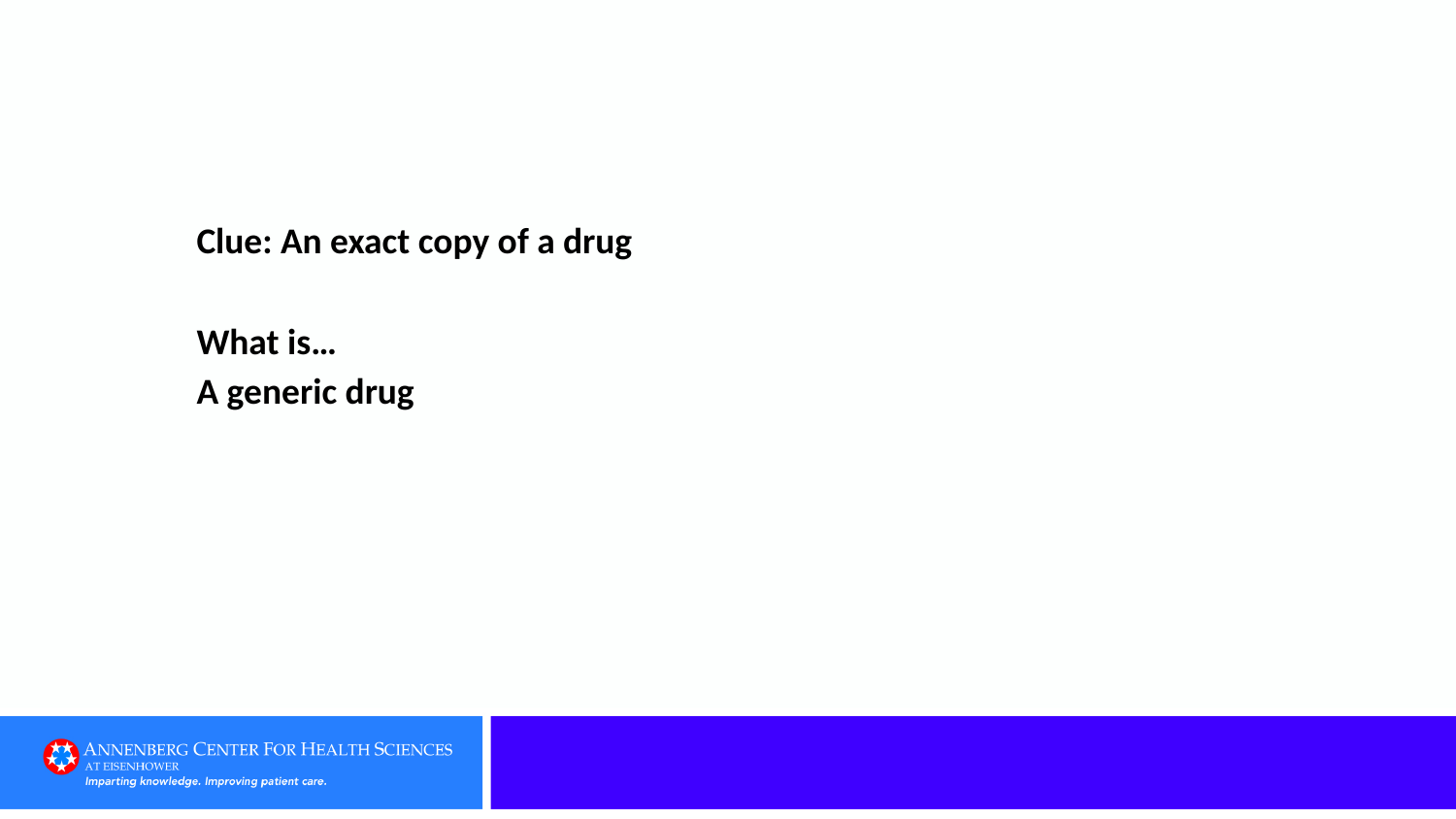

# Clue: An exact copy of a drug   What is… A generic drug